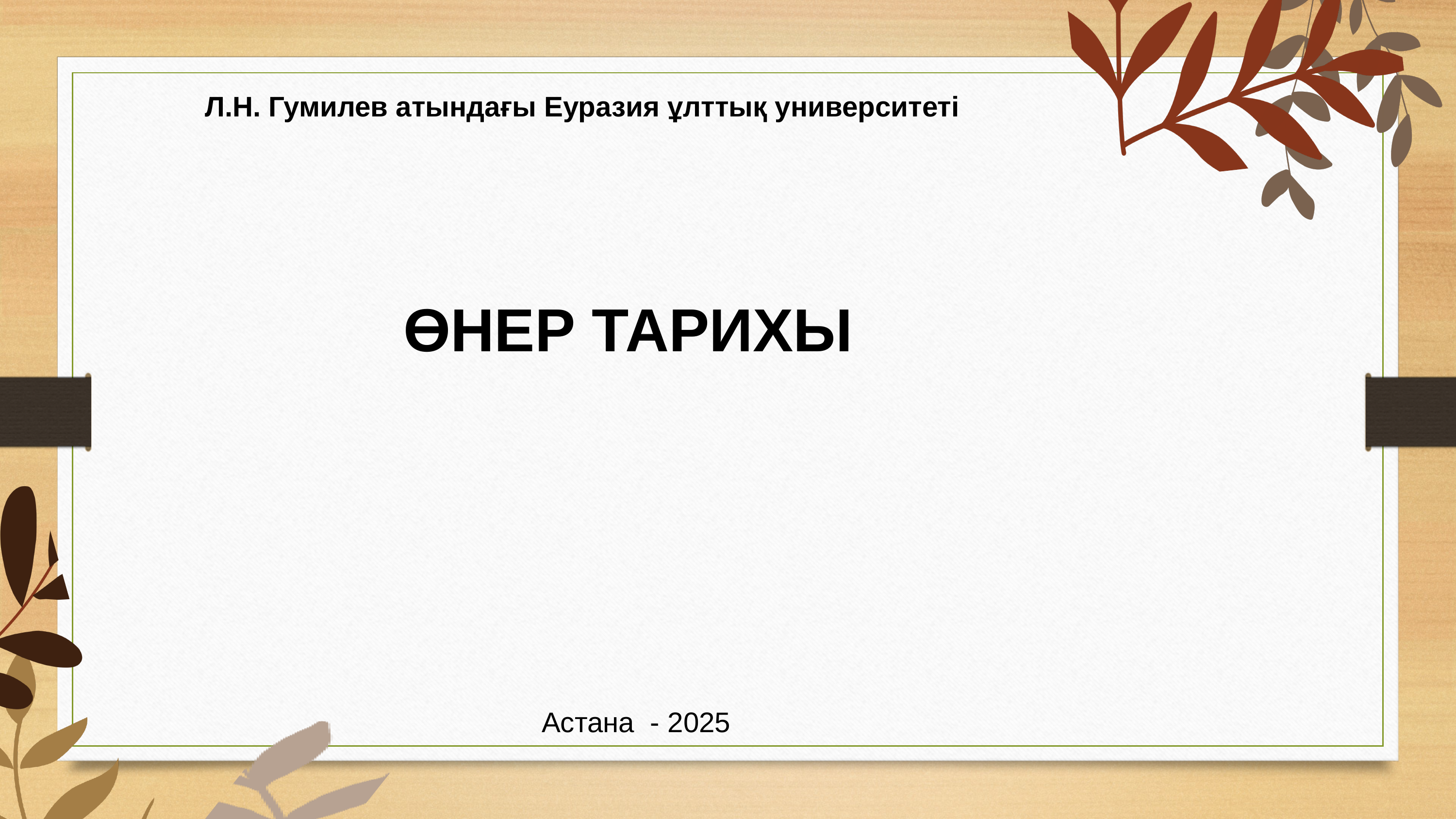

Л.Н. Гумилев атындағы Еуразия ұлттық университеті

ӨНЕР ТАРИХЫ

Астана  - 2025